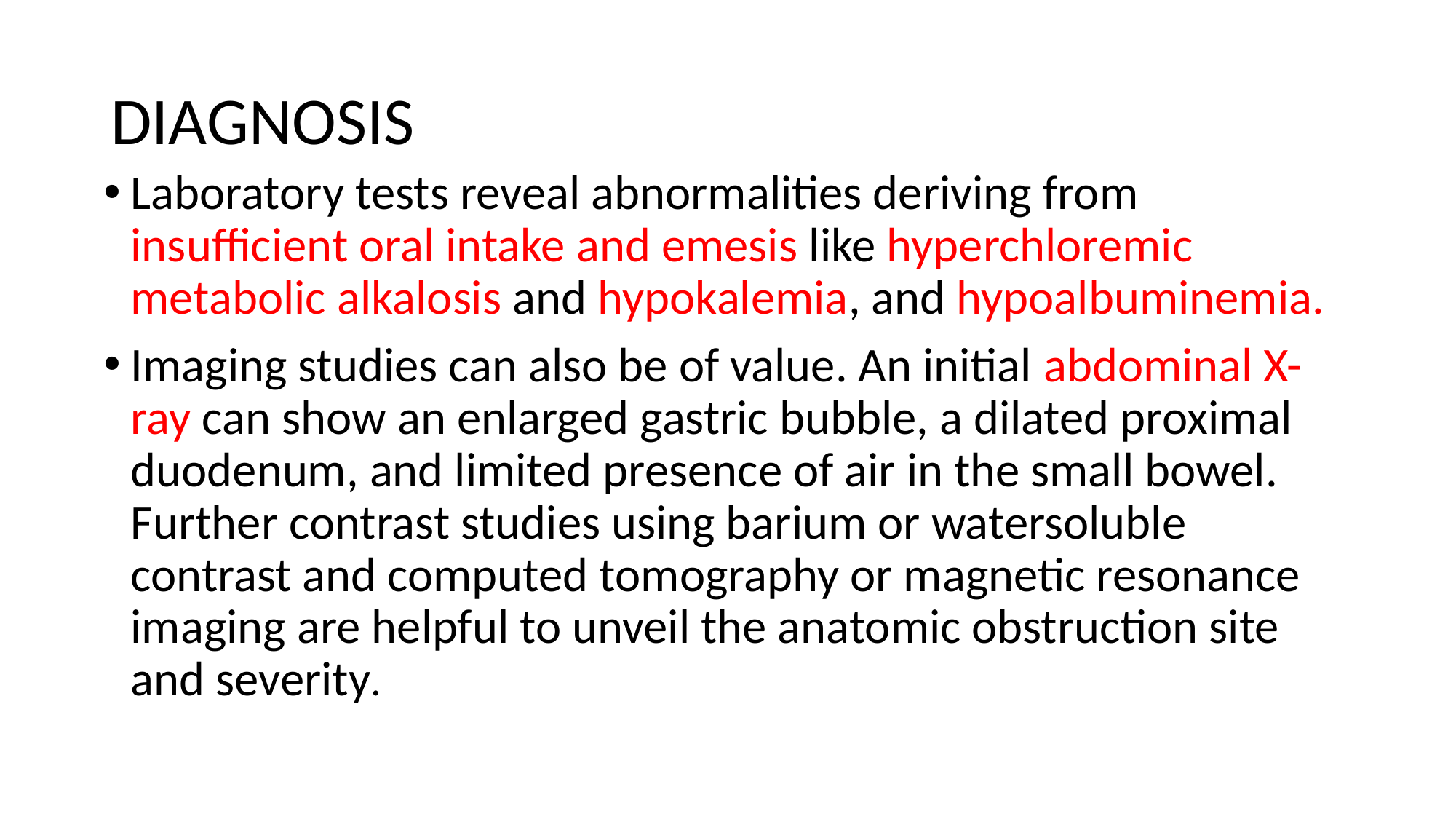

# DIAGNOSIS
Laboratory tests reveal abnormalities deriving from insufficient oral intake and emesis like hyperchloremic metabolic alkalosis and hypokalemia, and hypoalbuminemia.
Imaging studies can also be of value. An initial abdominal X-ray can show an enlarged gastric bubble, a dilated proximal duodenum, and limited presence of air in the small bowel. Further contrast studies using barium or watersoluble contrast and computed tomography or magnetic resonance imaging are helpful to unveil the anatomic obstruction site and severity.